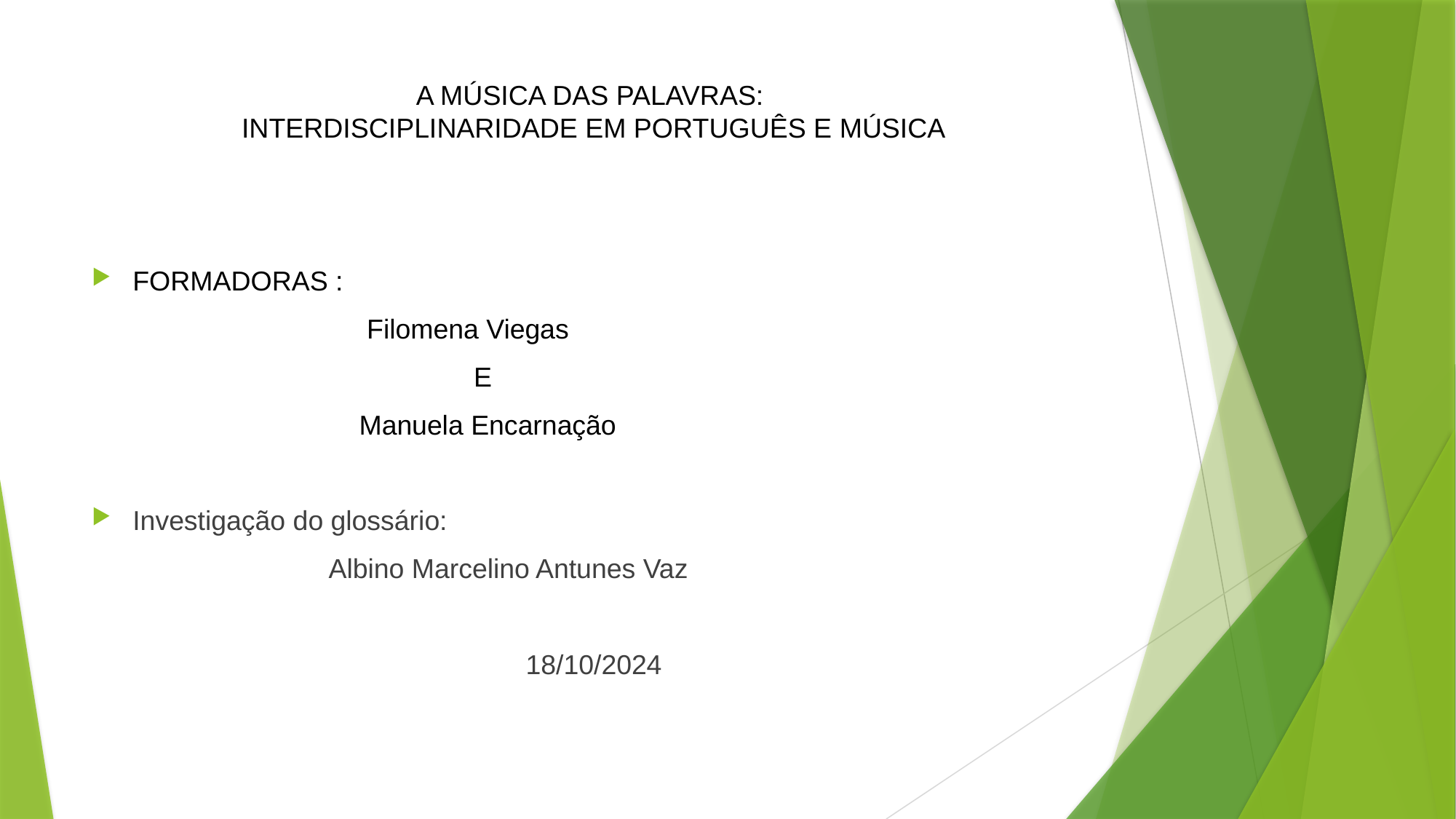

# A MÚSICA DAS PALAVRAS: INTERDISCIPLINARIDADE EM PORTUGUÊS E MÚSICA
FORMADORAS :
                                    Filomena Viegas
                                                  E
                                   Manuela Encarnação

Investigação do glossário:
                               Albino Marcelino Antunes Vaz

18/10/2024